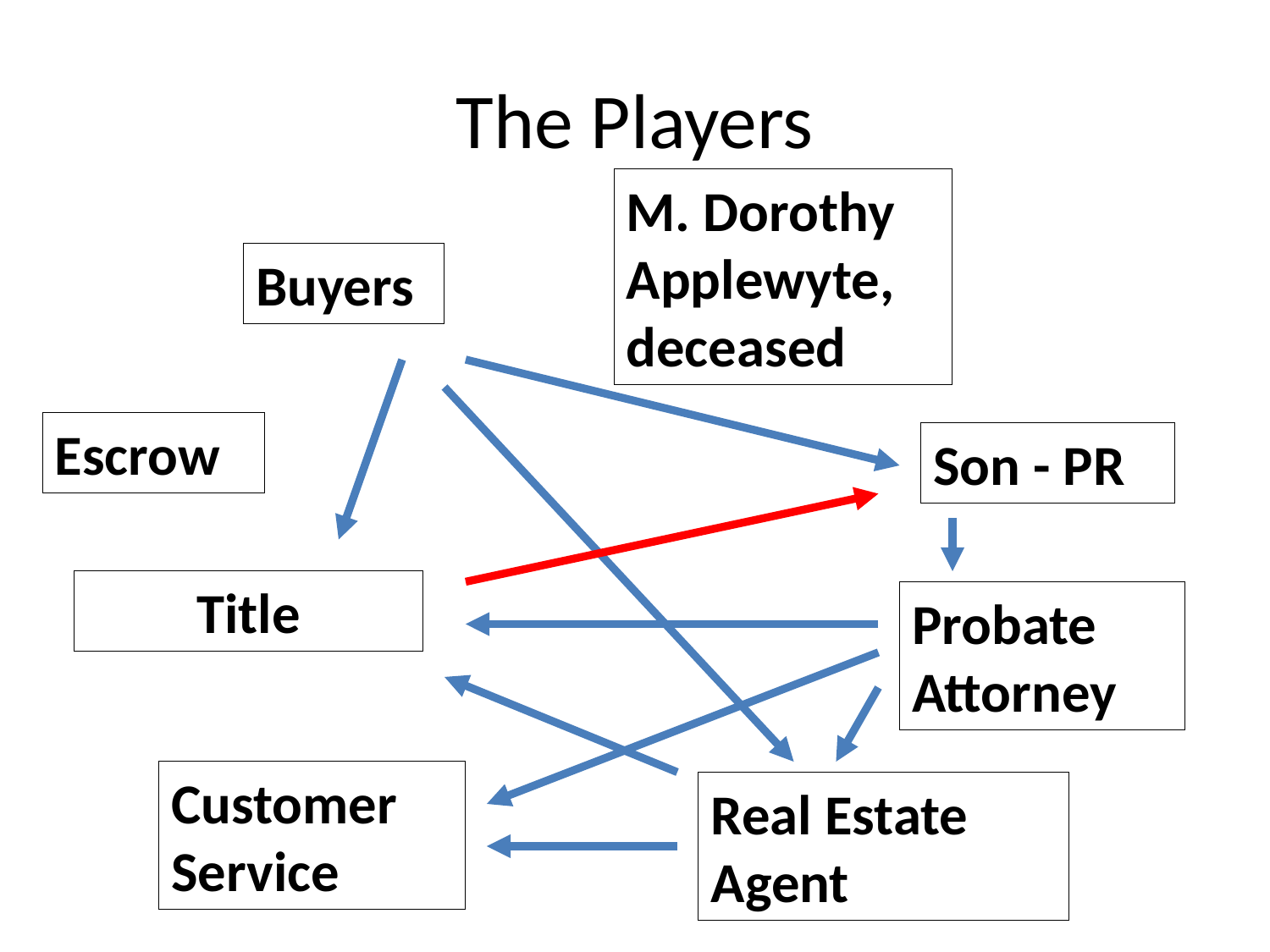

# The Players
M. Dorothy  Applewyte, deceased
Buyers
Escrow
Son - PR
Title
Probate Attorney
Customer Service
Real Estate Agent